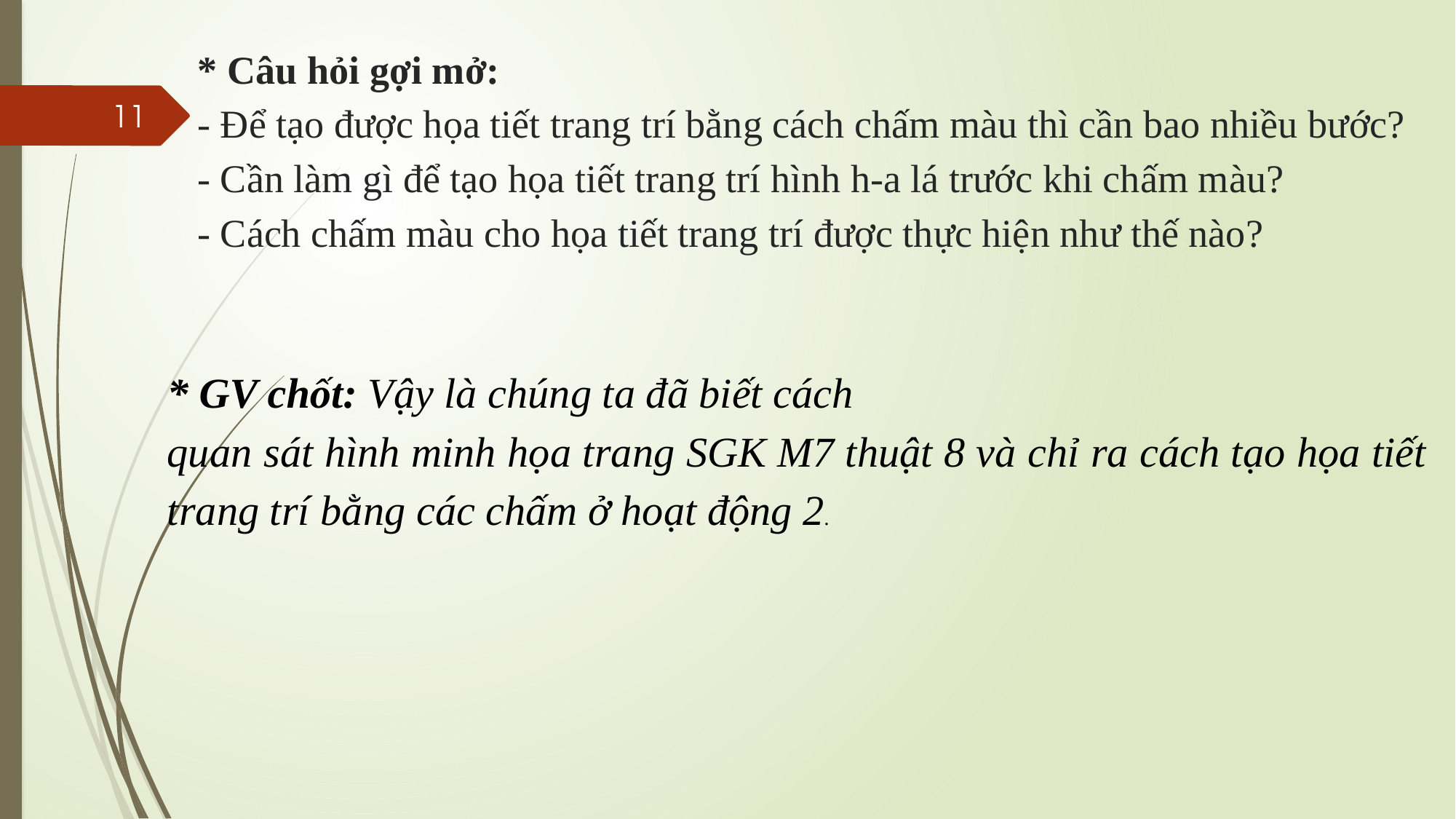

# * Câu hỏi gợi mở: - Để tạo được họa tiết trang trí bằng cách chấm màu thì cần bao nhiều bước? - Cần làm gì để tạo họa tiết trang trí hình h-a lá trước khi chấm màu? - Cách chấm màu cho họa tiết trang trí được thực hiện như thế nào?
11
* GV chốt: Vậy là chúng ta đã biết cách
quan sát hình minh họa trang SGK M7 thuật 8 và chỉ ra cách tạo họa tiết trang trí bằng các chấm ở hoạt động 2.